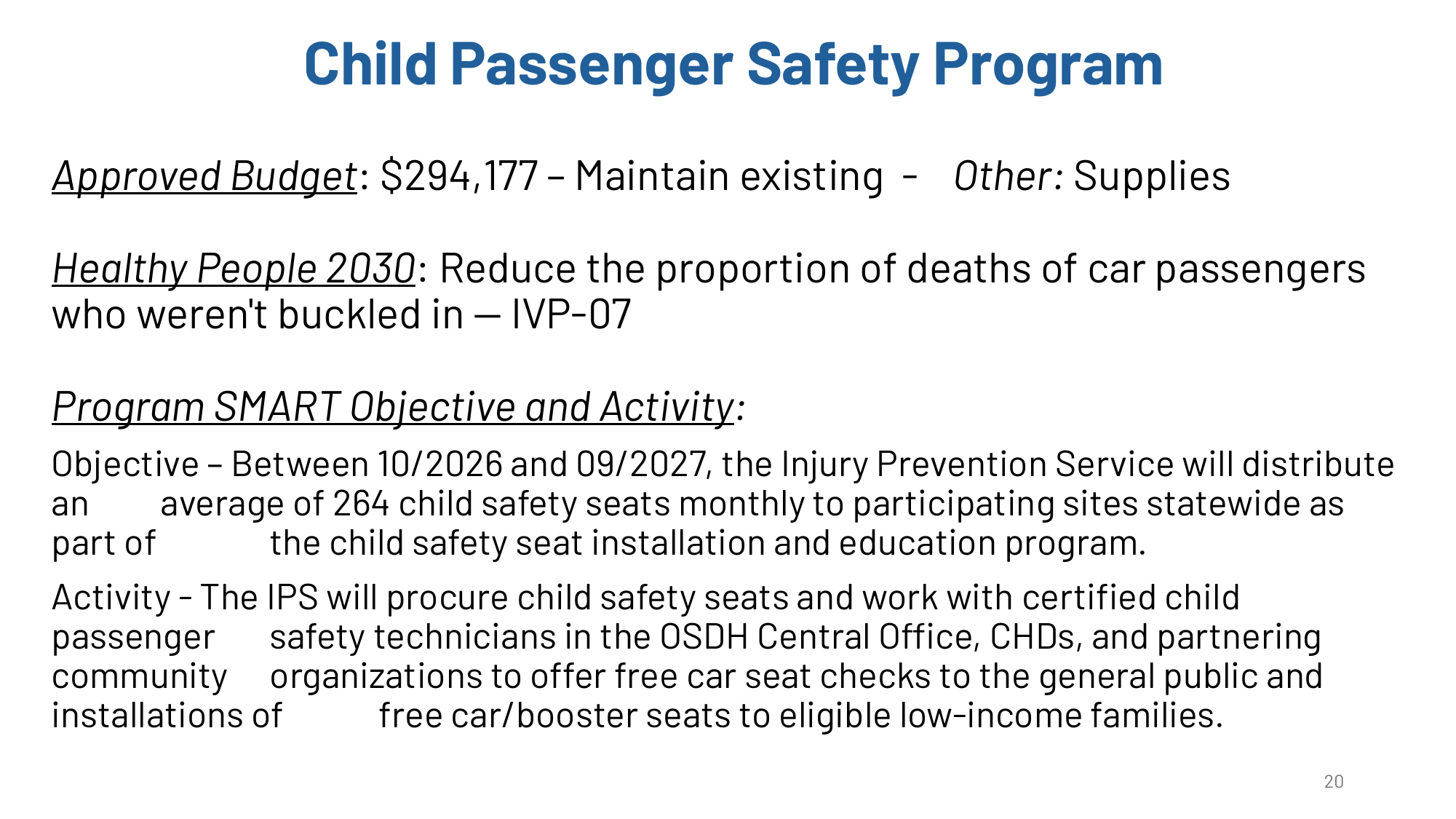

# Child Passenger Safety Program
Approved Budget: $294,177 – Maintain existing  -    Other: Supplies

Healthy People 2030: Reduce the proportion of deaths of car passengers who weren't buckled in — IVP‑07

Program SMART Objective and Activity:
Objective – Between 10/2026 and 09/2027, the Injury Prevention Service will distribute an 	average of 264 child safety seats monthly to participating sites statewide as part of 	the child safety seat installation and education program.
Activity - The IPS will procure child safety seats and work with certified child passenger 	safety technicians in the OSDH Central Office, CHDs, and partnering community 	organizations to offer free car seat checks to the general public and installations of 	free car/booster seats to eligible low-income families.

20